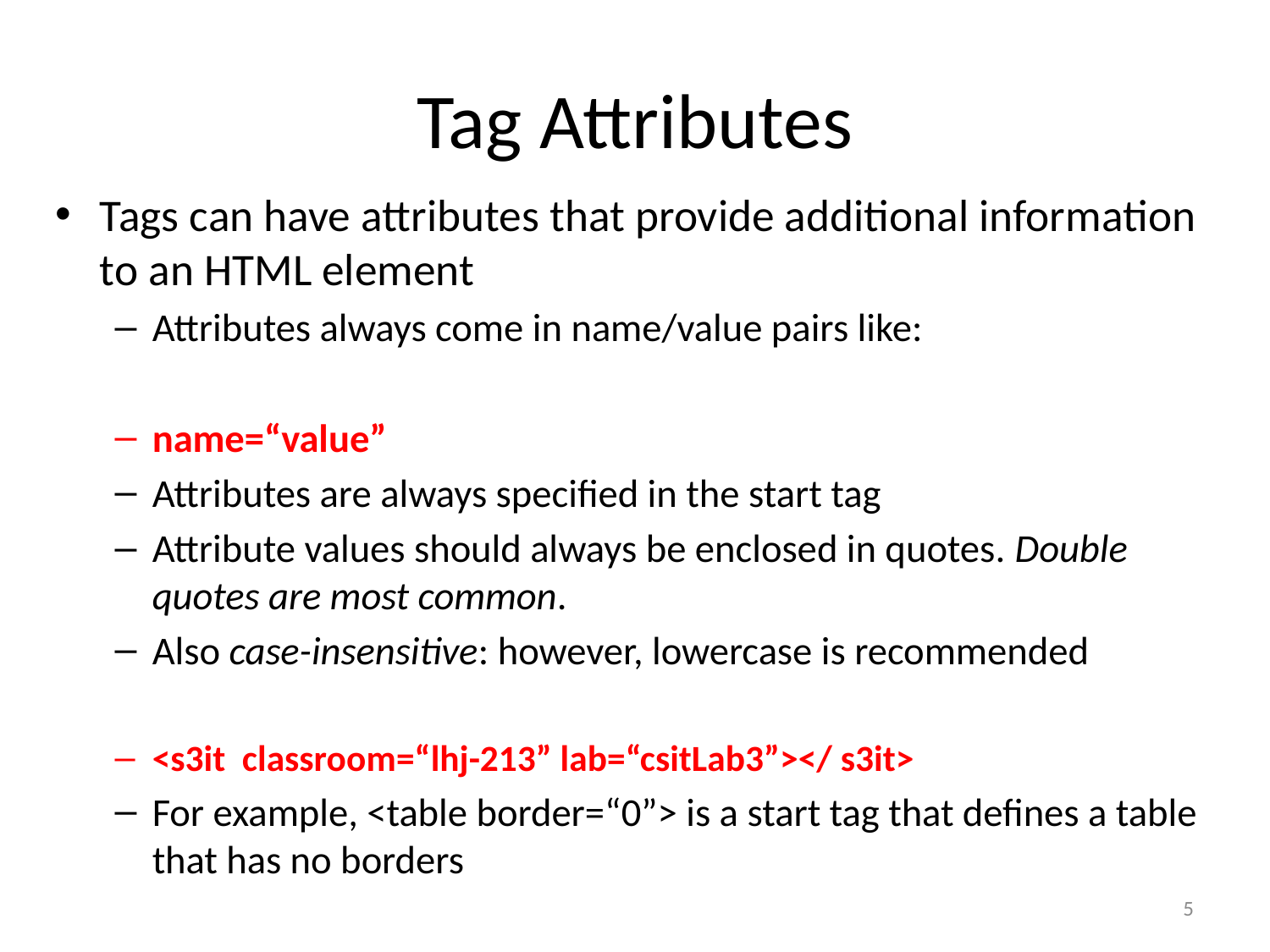

# Tag Attributes
Tags can have attributes that provide additional information to an HTML element
Attributes always come in name/value pairs like:

name=“value”
Attributes are always specified in the start tag
Attribute values should always be enclosed in quotes. Double quotes are most common.
Also case-insensitive: however, lowercase is recommended

<s3it  classroom=“lhj-213” lab=“csitLab3”></ s3it>
For example, <table border=“0”> is a start tag that defines a table that has no borders

5